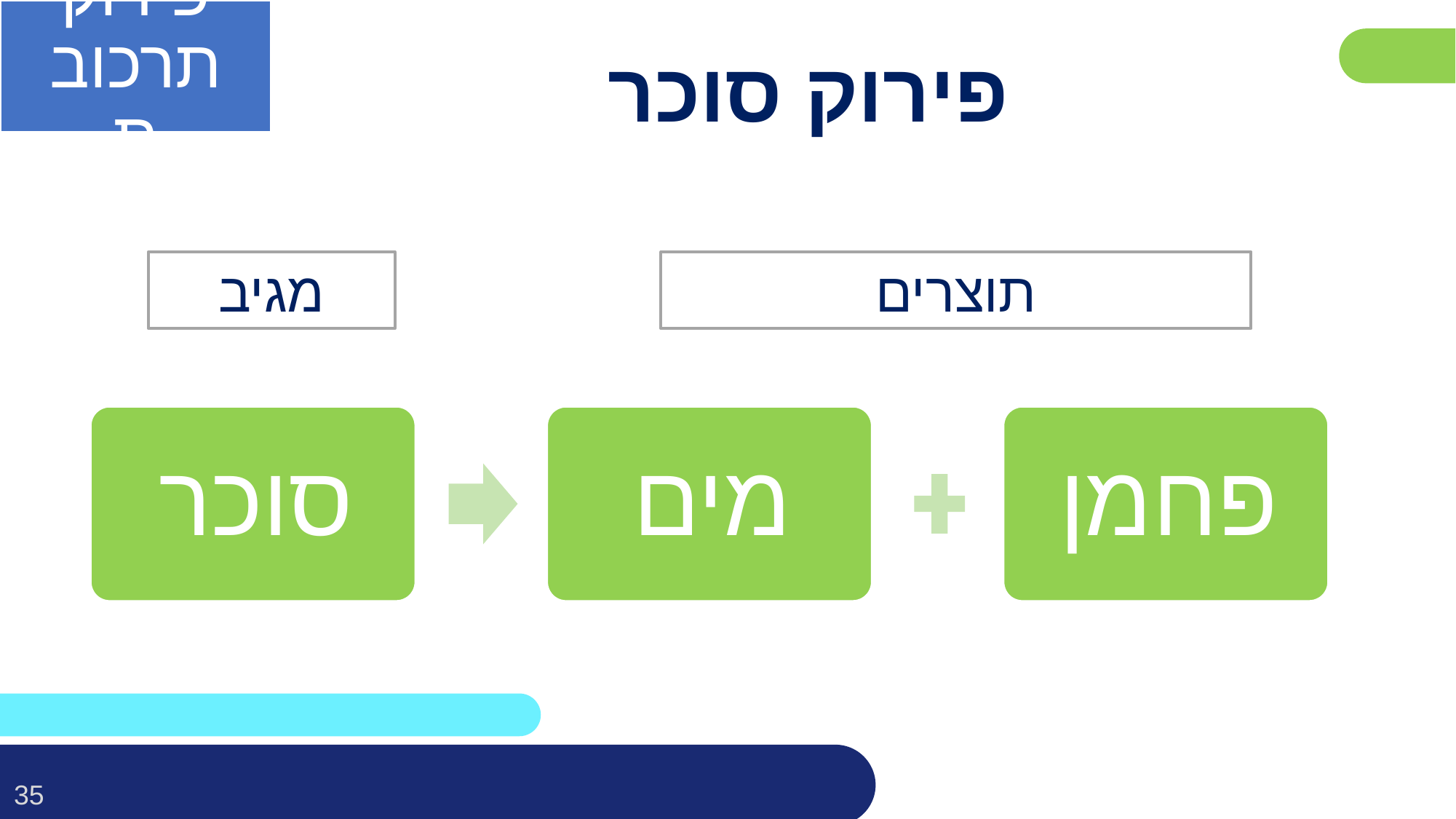

פירוק תרכובת
פירוק סוכר
סוכר

מים

פחמן
מגיב
תוצרים